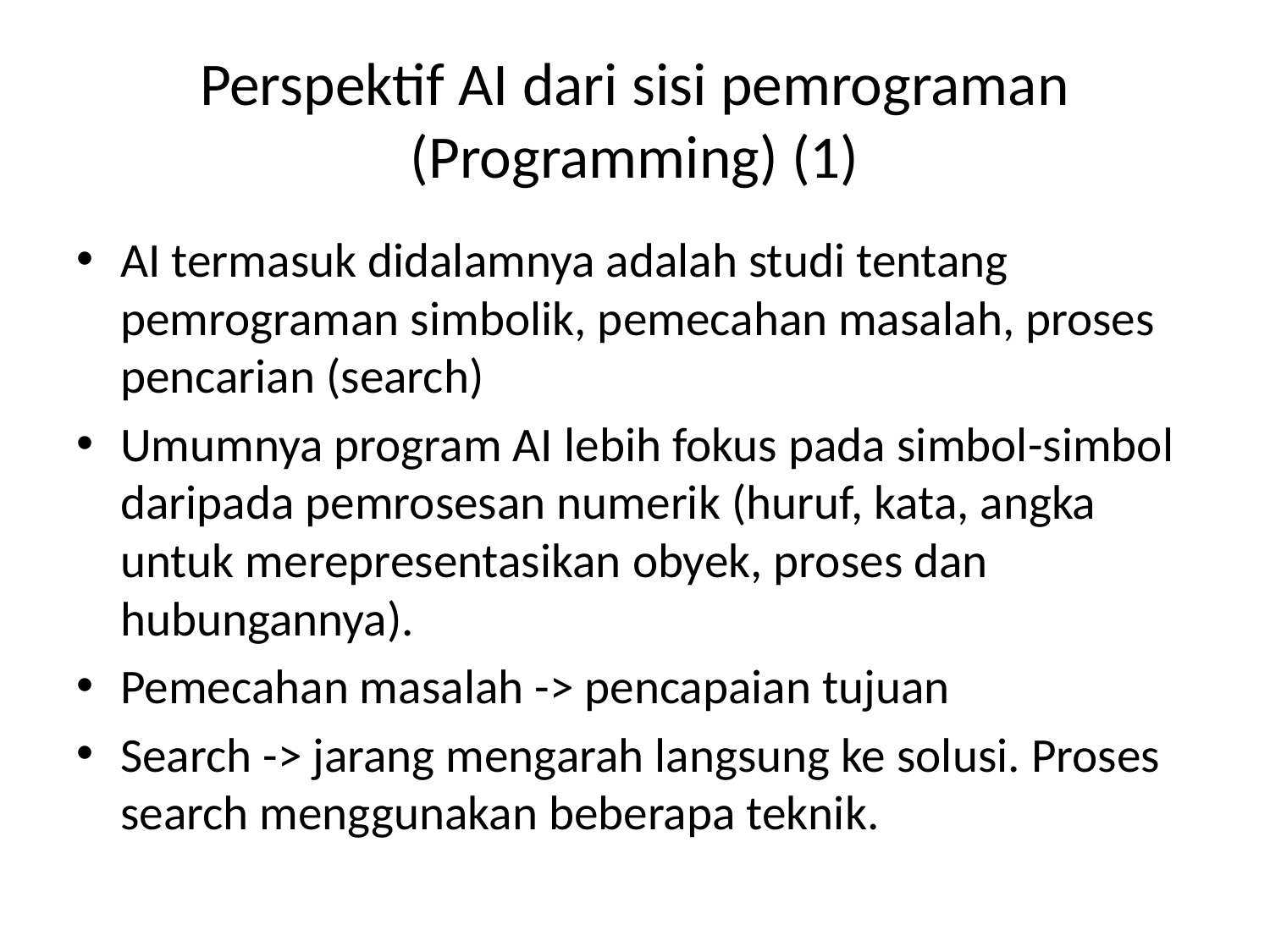

# Perspektif AI dari sisi pemrograman (Programming) (1)
AI termasuk didalamnya adalah studi tentang pemrograman simbolik, pemecahan masalah, proses pencarian (search)
Umumnya program AI lebih fokus pada simbol-simbol daripada pemrosesan numerik (huruf, kata, angka untuk merepresentasikan obyek, proses dan hubungannya).
Pemecahan masalah -> pencapaian tujuan
Search -> jarang mengarah langsung ke solusi. Proses search menggunakan beberapa teknik.